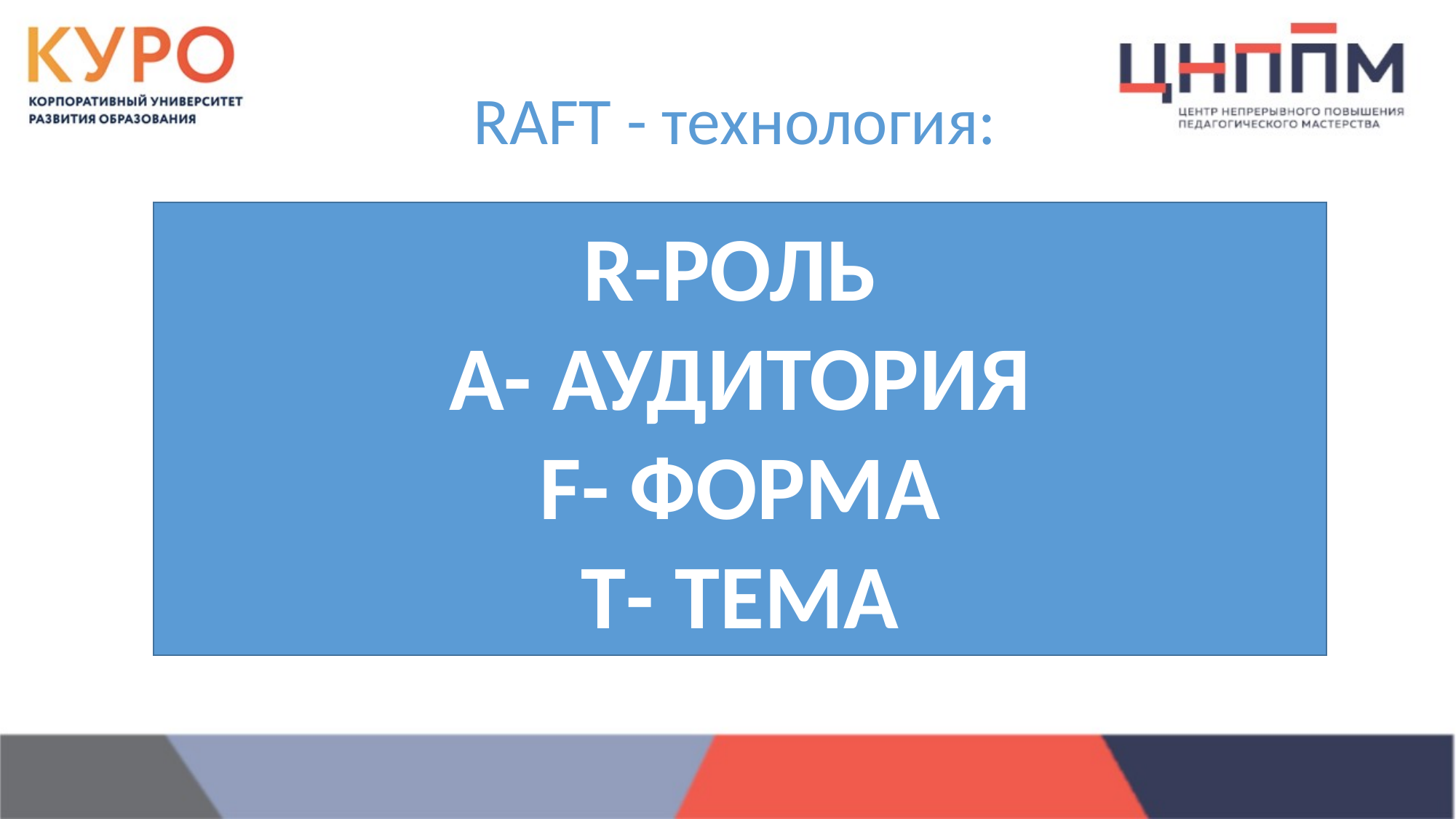

# RAFT - технология:
R-РОЛЬ
A- АУДИТОРИЯ
F- ФОРМА
T- ТЕМА